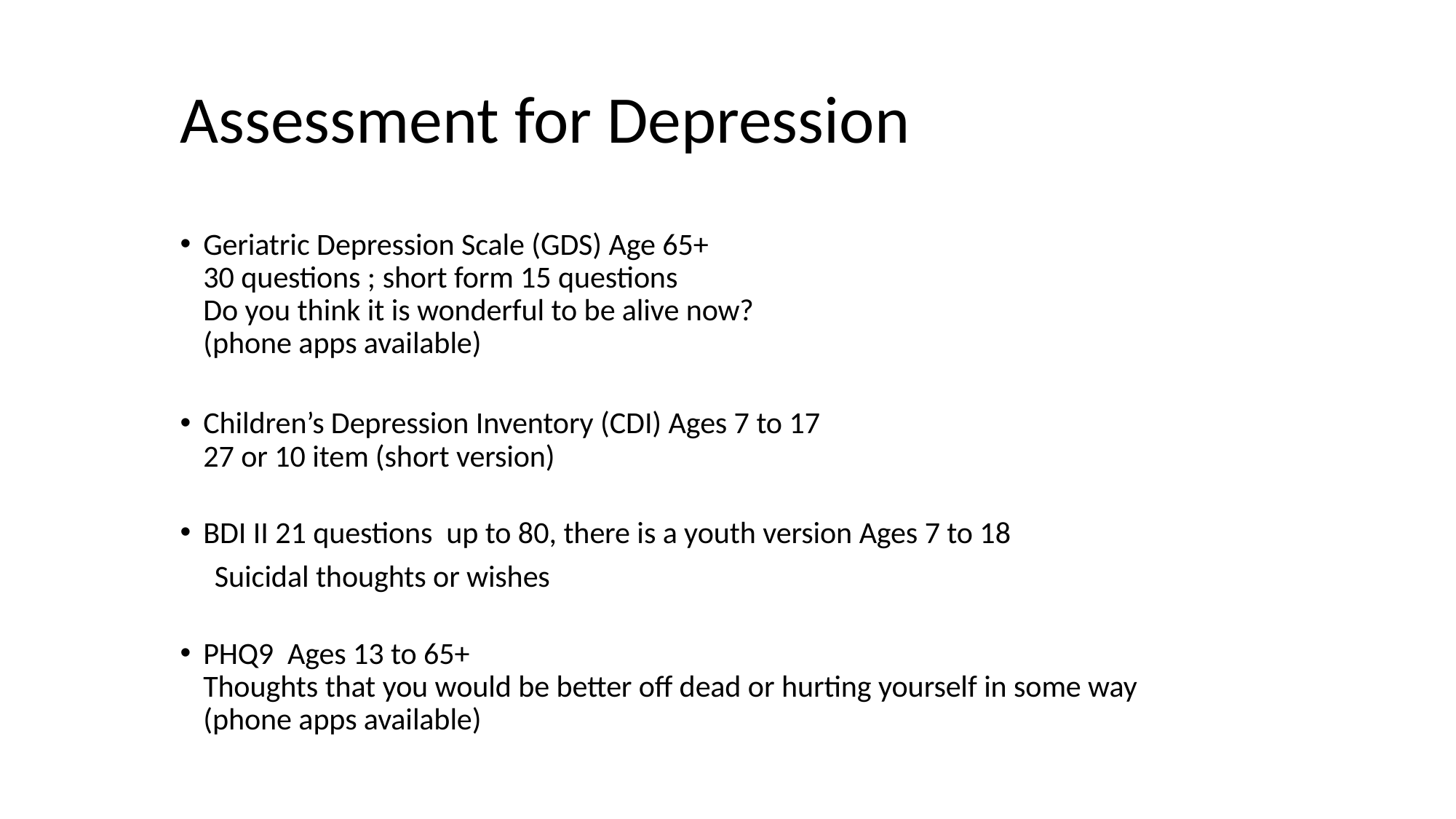

# Assessment for Depression
Geriatric Depression Scale (GDS) Age 65+
30 questions ; short form 15 questions
Do you think it is wonderful to be alive now?
(phone apps available)
Children’s Depression Inventory (CDI) Ages 7 to 17
27 or 10 item (short version)
BDI II 21 questions  up to 80, there is a youth version Ages 7 to 18
     Suicidal thoughts or wishes
PHQ9  Ages 13 to 65+
Thoughts that you would be better off dead or hurting yourself in some way
(phone apps available)